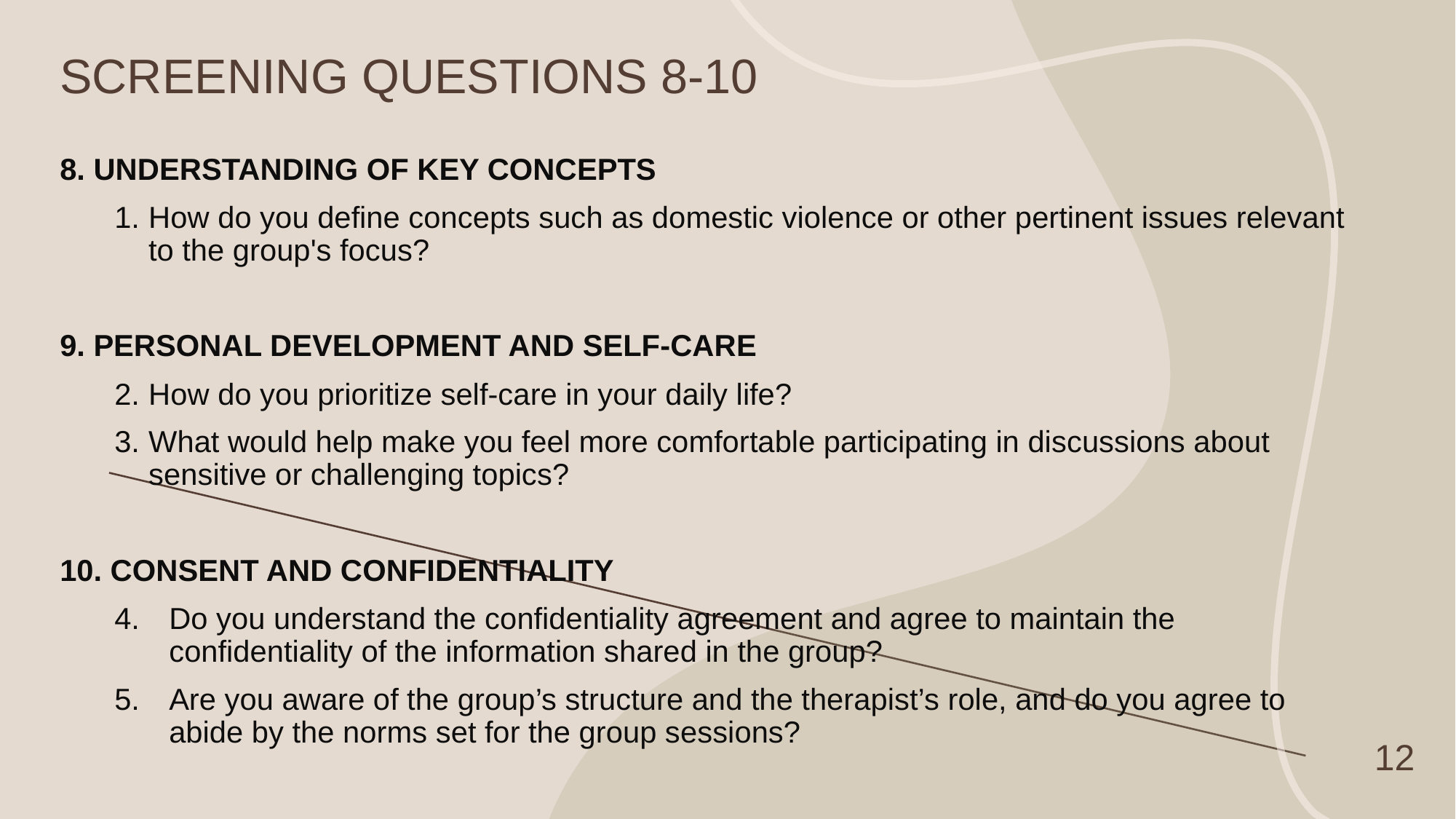

# SCREENING QUESTIONS 8-10
8. Understanding of Key Concepts
How do you define concepts such as domestic violence or other pertinent issues relevant to the group's focus?

9. Personal Development and Self-Care
How do you prioritize self-care in your daily life?
What would help make you feel more comfortable participating in discussions about sensitive or challenging topics?

10. Consent and Confidentiality
Do you understand the confidentiality agreement and agree to maintain the confidentiality of the information shared in the group?
Are you aware of the group’s structure and the therapist’s role, and do you agree to abide by the norms set for the group sessions?

12